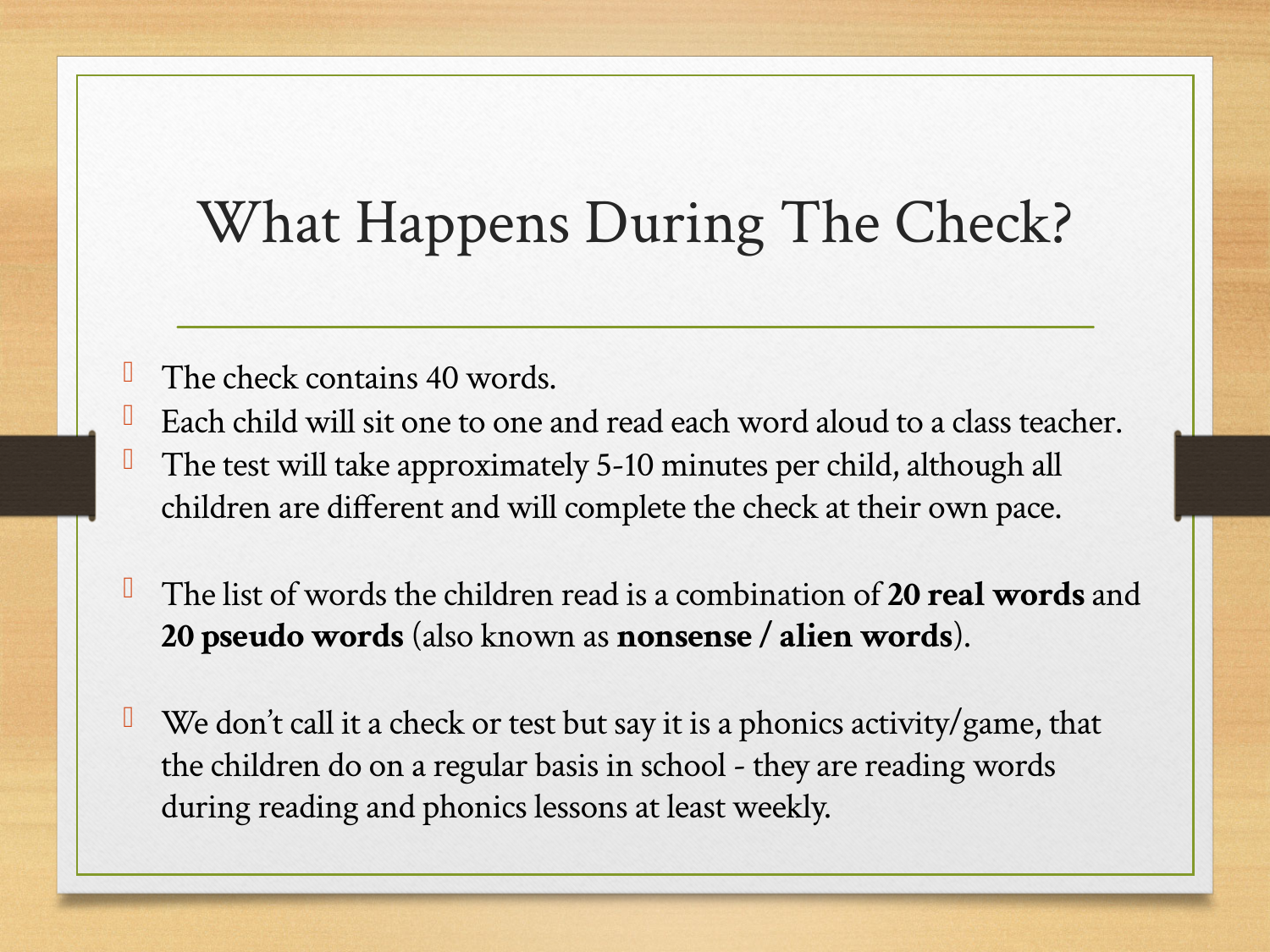

# What Happens During The Check?
The check contains 40 words.
Each child will sit one to one and read each word aloud to a class teacher.
The test will take approximately 5-10 minutes per child, although all children are different and will complete the check at their own pace.

The list of words the children read is a combination of 20 real words and 20 pseudo words (also known as nonsense / alien words).

We don’t call it a check or test but say it is a phonics activity/game, that the children do on a regular basis in school - they are reading words during reading and phonics lessons at least weekly.